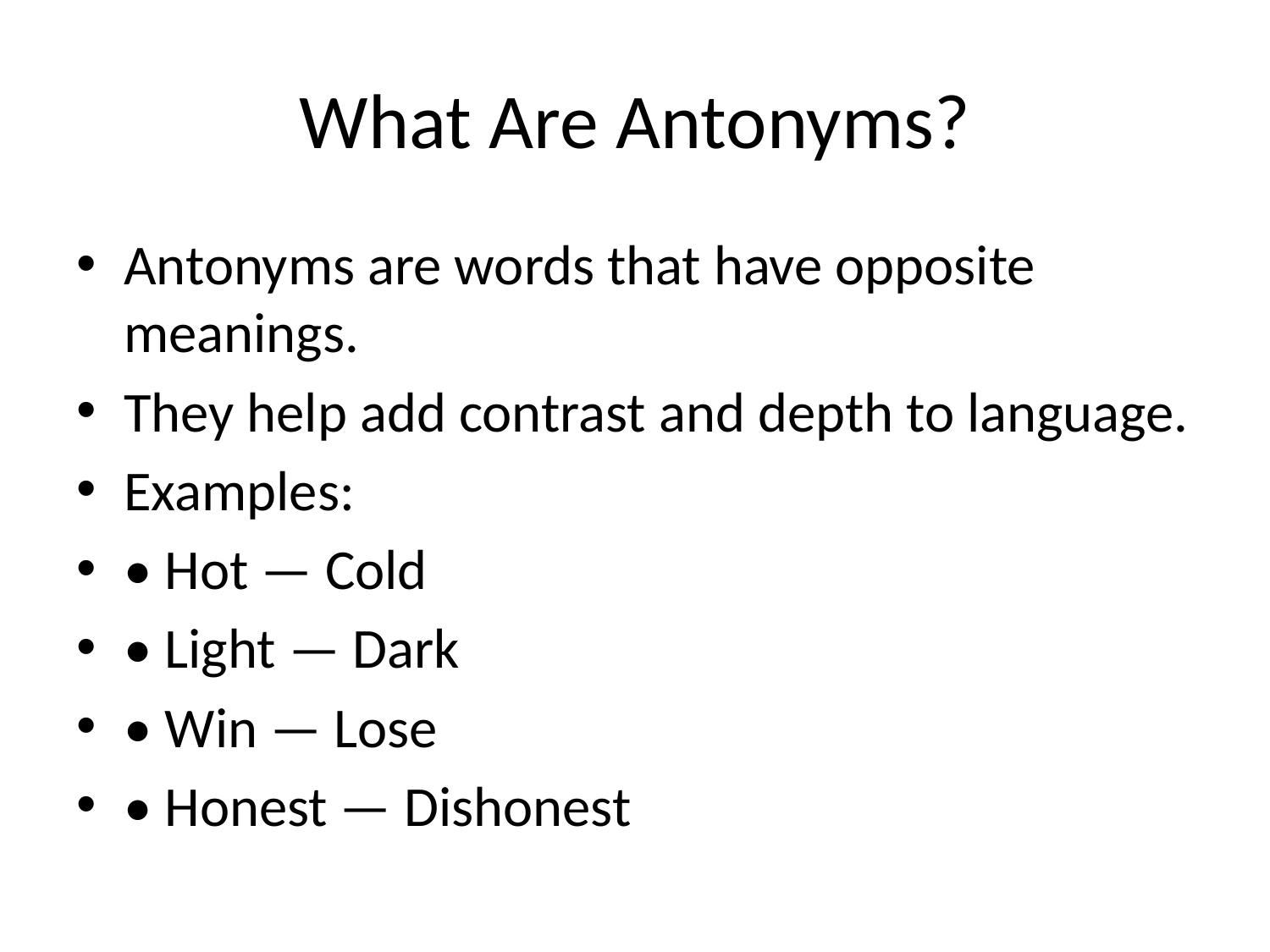

# What Are Antonyms?
Antonyms are words that have opposite meanings.
They help add contrast and depth to language.
Examples:
• Hot — Cold
• Light — Dark
• Win — Lose
• Honest — Dishonest